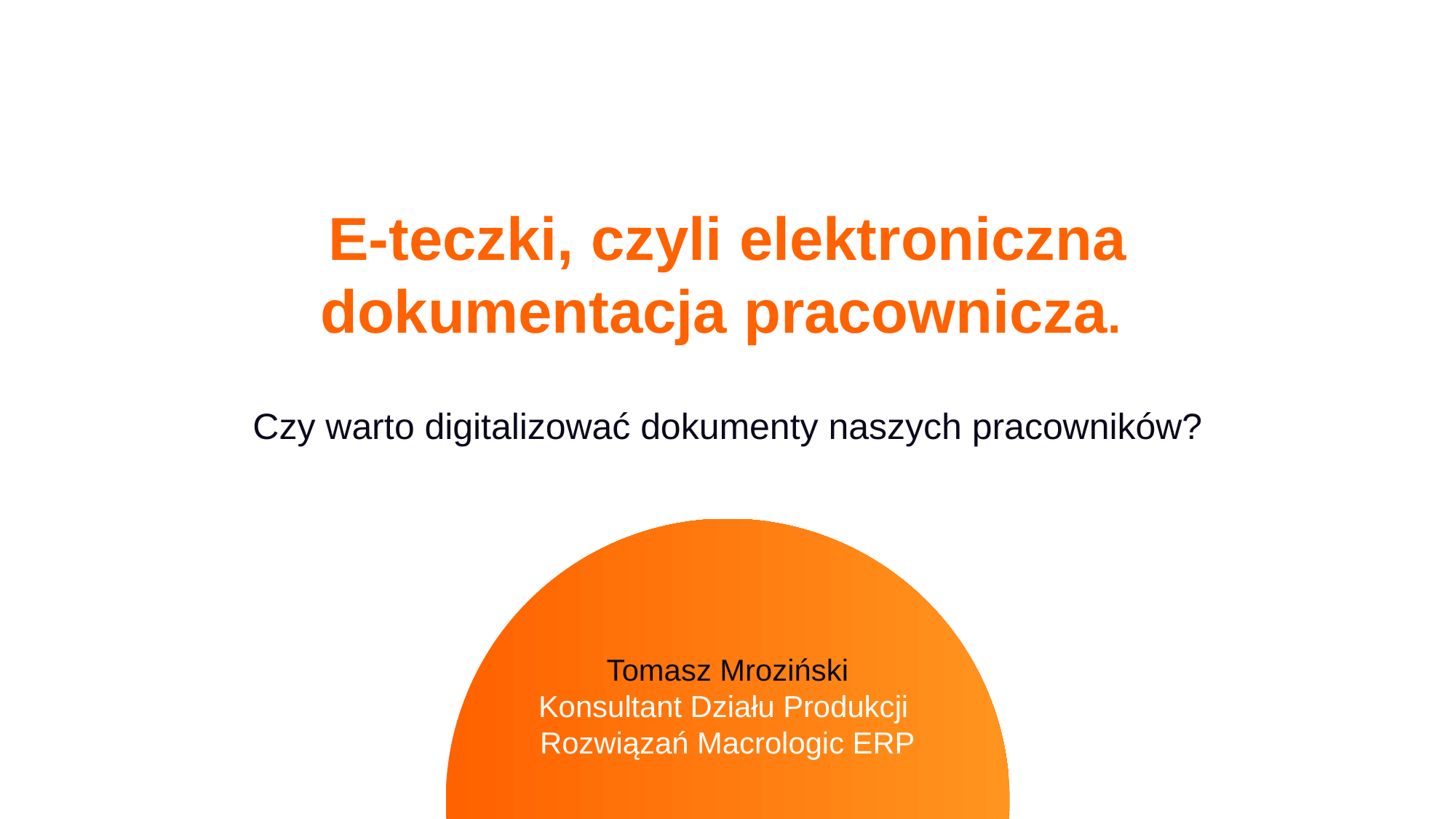

E-teczki, czyli elektroniczna dokumentacja pracownicza.

Czy warto digitalizować dokumenty naszych pracowników?

Tomasz Mroziński
Konsultant Działu Produkcji
Rozwiązań Macrologic ERP